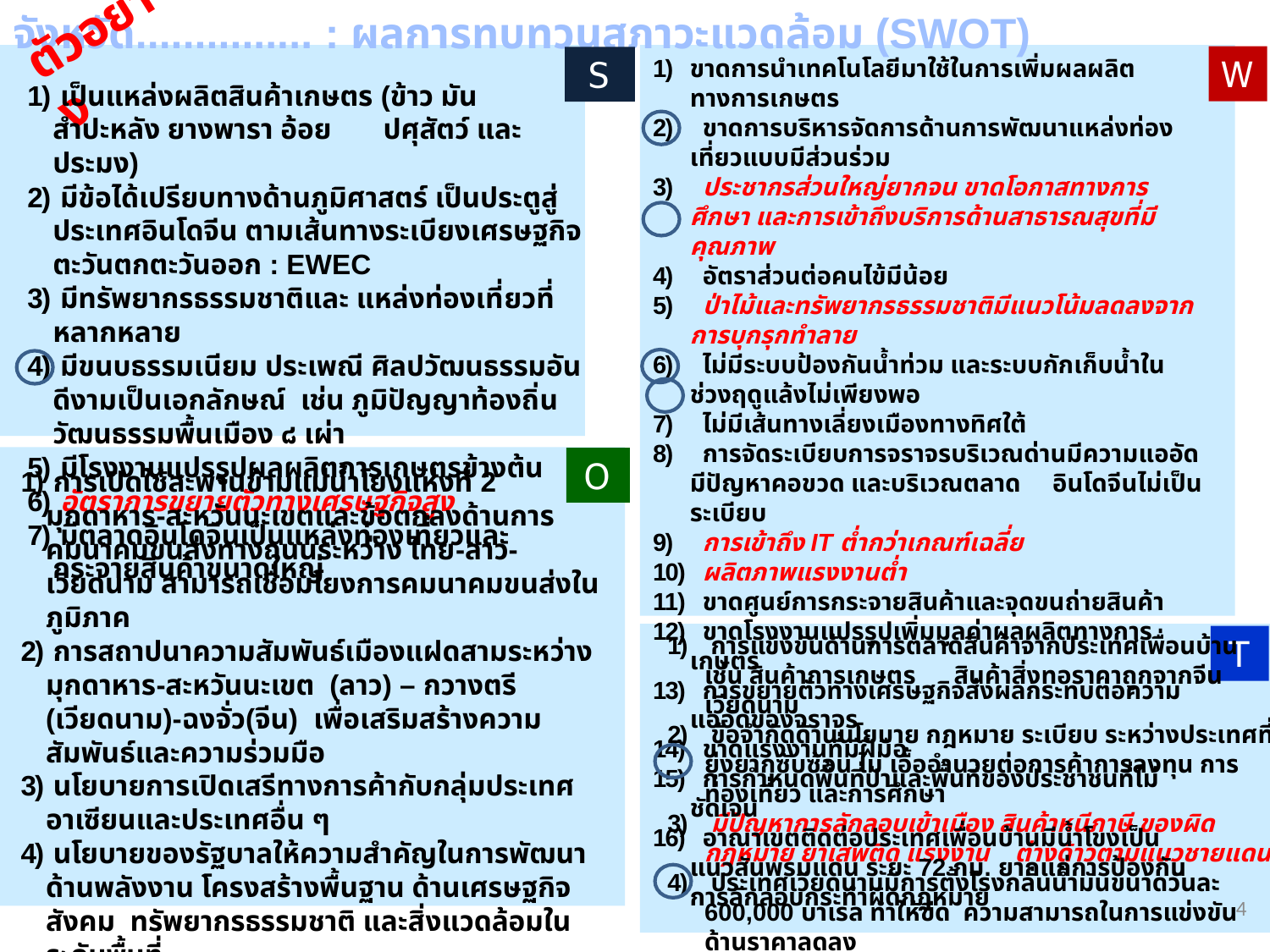

ตัวอย่าง
จังหวัด............... : ผลการทบทวนสภาวะแวดล้อม (SWOT)

W
S
ขาดการนำเทคโนโลยีมาใช้ในการเพิ่มผลผลิตทางการเกษตร
  ขาดการบริหารจัดการด้านการพัฒนาแหล่งท่องเที่ยวแบบมีส่วนร่วม
  ประชากรส่วนใหญ่ยากจน ขาดโอกาสทางการศึกษา และการเข้าถึงบริการด้านสาธารณสุขที่มีคุณภาพ
  อัตราส่วนต่อคนไข้มีน้อย
  ป่าไม้และทรัพยากรธรรมชาติมีแนวโน้มลดลงจากการบุกรุกทำลาย
  ไม่มีระบบป้องกันน้ำท่วม และระบบกักเก็บน้ำในช่วงฤดูแล้งไม่เพียงพอ
  ไม่มีเส้นทางเลี่ยงเมืองทางทิศใต้
  การจัดระเบียบการจราจรบริเวณด่านมีความแออัดมีปัญหาคอขวด และบริเวณตลาด     อินโดจีนไม่เป็นระเบียบ
  การเข้าถึง IT ต่ำกว่าเกณฑ์เฉลี่ย
  ผลิตภาพแรงงานต่ำ
  ขาดศูนย์การกระจายสินค้าและจุดขนถ่ายสินค้า
  ขาดโรงงานแปรรูปเพิ่มมูลค่าผลผลิตทางการเกษตร
  การขยายตัวทางเศรษฐกิจส่งผลกระทบต่อความแออัดของจราจร
  ขาดแรงงานที่มีฝีมือ
  การกำหนดพื้นที่ป่าและพื้นที่ของประชาชนที่ไม่ชัดเจน
  อาณาเขตติดต่อประเทศเพื่อนบ้านมีน้ำโขงเป็นแนวสันพรมแดน ระยะ 72 กม. ยากแก่การป้องกันการลักลอบกระทำผิดกฎหมาย
 เป็นแหล่งผลิตสินค้าเกษตร (ข้าว มันสำปะหลัง ยางพารา อ้อย       ปศุสัตว์ และประมง)
 มีข้อได้เปรียบทางด้านภูมิศาสตร์ เป็นประตูสู่ประเทศอินโดจีน ตามเส้นทางระเบียงเศรษฐกิจตะวันตกตะวันออก : EWEC
 มีทรัพยากรธรรมชาติและ แหล่งท่องเที่ยวที่หลากหลาย
 มีขนบธรรมเนียม ประเพณี ศิลปวัฒนธรรมอันดีงามเป็นเอกลักษณ์  เช่น ภูมิปัญญาท้องถิ่น วัฒนธรรมพื้นเมือง ๘ เผ่า
 มีโรงงานแปรรูปผลผลิตการเกษตรข้างต้น
 อัตราการขยายตัวทางเศรษฐกิจสูง
 มีตลาดอินโดจีนเป็นแหล่งท่องเที่ยวและกระจายสินค้าขนาดใหญ่

O
 การเปิดใช้สะพานข้ามแม่น้ำโยงแห่งที่ 2 มุกดาหาร-สะหวันนะเขตและข้อตกลงด้านการคมนาคมขนส่งทางถนนระหว่าง ไทย-ลาว-เวียดนาม สามารถเชื่อมโยงการคมนาคมขนส่งในภูมิภาค
 การสถาปนาความสัมพันธ์เมืองแฝดสามระหว่างมุกดาหาร-สะหวันนะเขต  (ลาว) – กวางตรี (เวียดนาม)-ฉงจั่ว(จีน)  เพื่อเสริมสร้างความสัมพันธ์และความร่วมมือ
 นโยบายการเปิดเสรีทางการค้ากับกลุ่มประเทศอาเซียนและประเทศอื่น ๆ
 นโยบายของรัฐบาลให้ความสำคัญในการพัฒนาด้านพลังงาน โครงสร้างพื้นฐาน ด้านเศรษฐกิจ สังคม  ทรัพยากรธรรมชาติ และสิ่งแวดล้อมในระดับพื้นที่
 ประชาชนในชุมชนทั้งสองฝั่งแม่น้ำโขงมีความสัมพันธ์ฉันท์พี่น้องขนบธรรมเนียมประเพณี และการสื่อสาร (ภาษา) คล้ายกัน
 ศูนย์การศึกษาอาเซียน

 การแข่งขันด้านการตลาดสินค้าจากประเทศเพื่อนบ้าน เช่น สินค้าการเกษตร      สินค้าสิ่งทอราคาถูกจากจีน เวียดนาม
 ข้อจำกัดด้านนโยบาย กฎหมาย ระเบียบ ระหว่างประเทศที่ยุ่งยากซับซ้อน ไม่ เอื้ออำนวยต่อการค้าการลงทุน การท่องเที่ยว และการศึกษา
 มีปัญหาการลักลอบเข้าเมือง สินค้าหนีภาษี ของผิดกฎหมาย ยาเสพติด แรงงาน    ต่างด้าวตามแนวชายแดน
 ประเทศเวียดนามมีการตั้งโรงกลั่นน้ำมันขนาดวันละ 600,000 บาเรล ทำให้ขีด  ความสามารถในการแข่งขันด้านราคาลดลง
 ภัยธรรมชาติ
 มีบ่อนการพนันอยู่ในประเทศเพื่อนบ้าน ทำให้มีผลกระทบต่อการกระทำผิดกฎหมาย
T

4